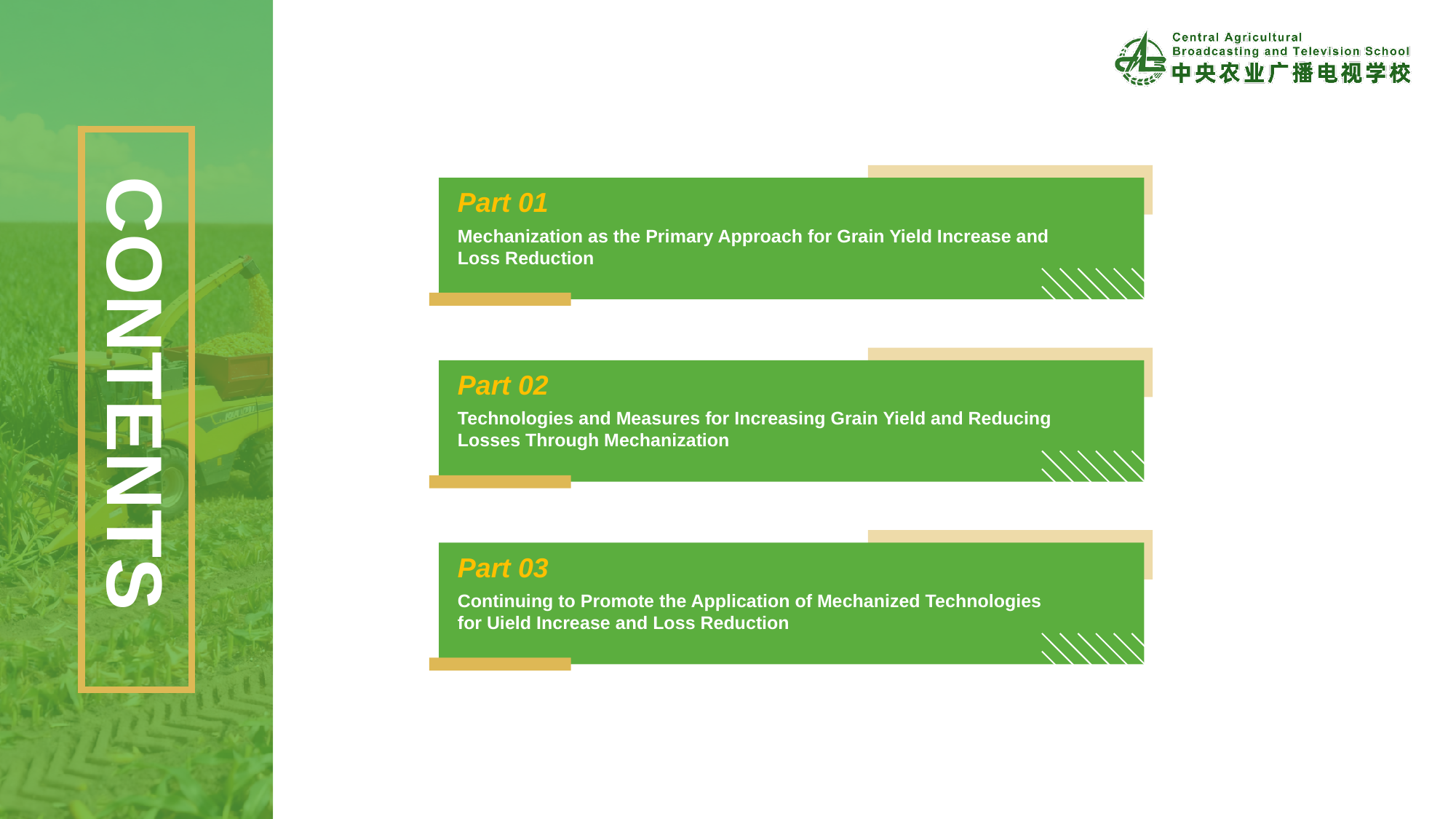

Part 01
Mechanization as the Primary Approach for Grain Yield Increase and Loss Reduction

Part 02
Technologies and Measures for Increasing Grain Yield and Reducing Losses Through Mechanization

Part 03
Continuing to Promote the Application of Mechanized Technologies for Uield Increase and Loss Reduction